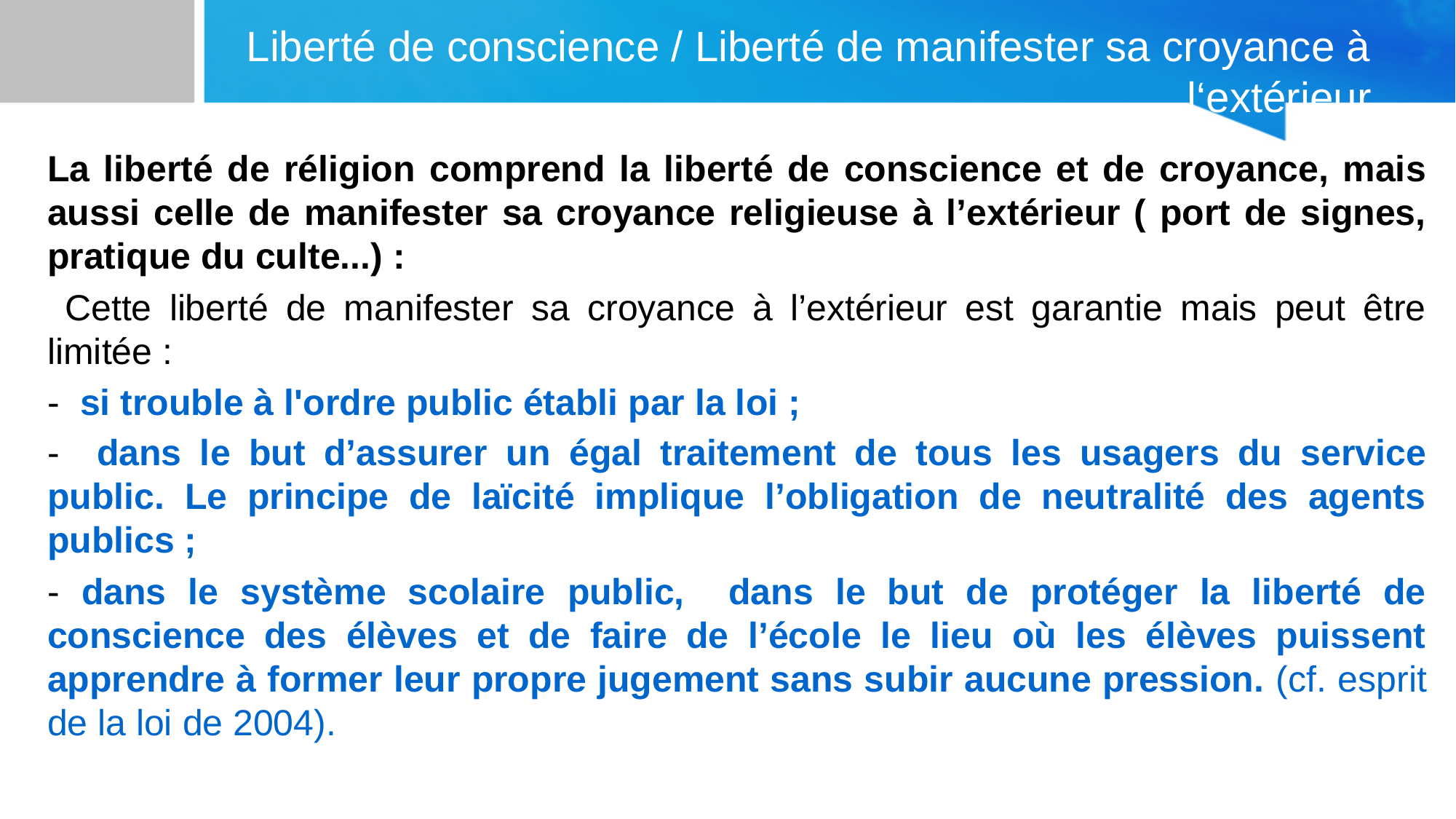

# Liberté de conscience / Liberté de manifester sa croyance à l‘extérieur
La liberté de réligion comprend la liberté de conscience et de croyance, mais aussi celle de manifester sa croyance religieuse à l’extérieur ( port de signes, pratique du culte...) :
 Cette liberté de manifester sa croyance à l’extérieur est garantie mais peut être limitée :
-  si trouble à l'ordre public établi par la loi ;
-  dans le but d’assurer un égal traitement de tous les usagers du service public. Le principe de laïcité implique l’obligation de neutralité des agents publics ;
- dans le système scolaire public,  dans le but de protéger la liberté de conscience des élèves et de faire de l’école le lieu où les élèves puissent apprendre à former leur propre jugement sans subir aucune pression. (cf. esprit de la loi de 2004).